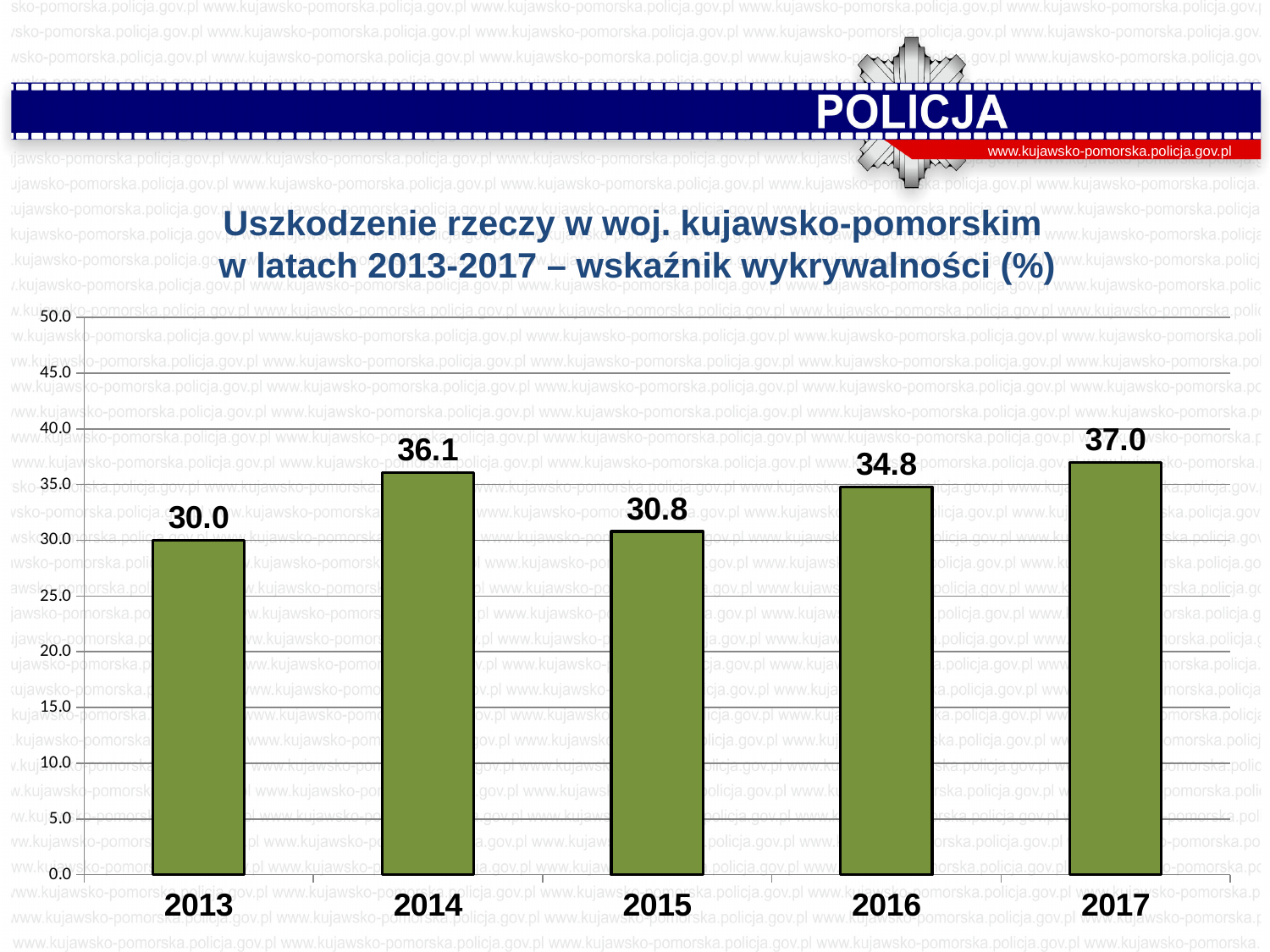

www.kujawsko-pomorska.policja.gov.pl
Uszkodzenie rzeczy w woj. kujawsko-pomorskim
 w latach 2013-2017 – wskaźnik wykrywalności (%)

### Chart

| Category | Wskaźnik wykrywalności |
|---|---|
| 2013 | 30.0 |
| 2014 | 36.1 |
| 2015 | 30.8 |
| 2016 | 34.8 |
| 2017 | 37.0 |